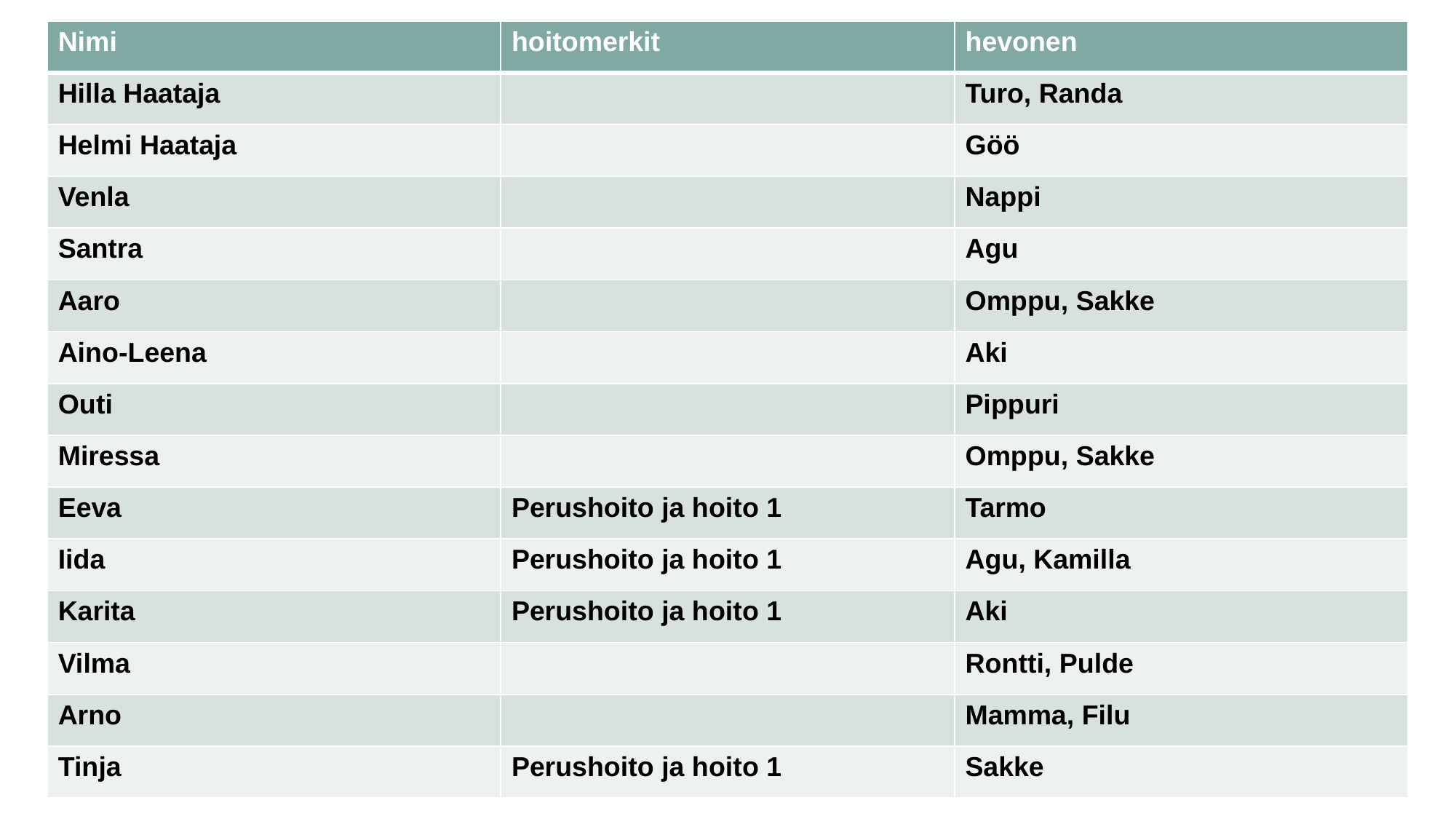

| Nimi | hoitomerkit | hevonen |
| --- | --- | --- |
| Hilla Haataja |  | Turo, Randa |
| Helmi Haataja |  | Göö |
| Venla |  | Nappi |
| Santra |  | Agu |
| Aaro |  | Omppu, Sakke |
| Aino-Leena |  | Aki |
| Outi |  | Pippuri |
| Miressa |  | Omppu, Sakke |
| Eeva | Perushoito ja hoito 1 | Tarmo |
| Iida | Perushoito ja hoito 1 | Agu, Kamilla |
| Karita | Perushoito ja hoito 1 | Aki |
| Vilma |  | Rontti, Pulde |
| Arno |  | Mamma, Filu |
| Tinja | Perushoito ja hoito 1 | Sakke |
# Wanhamäen Tallin hoitajat: